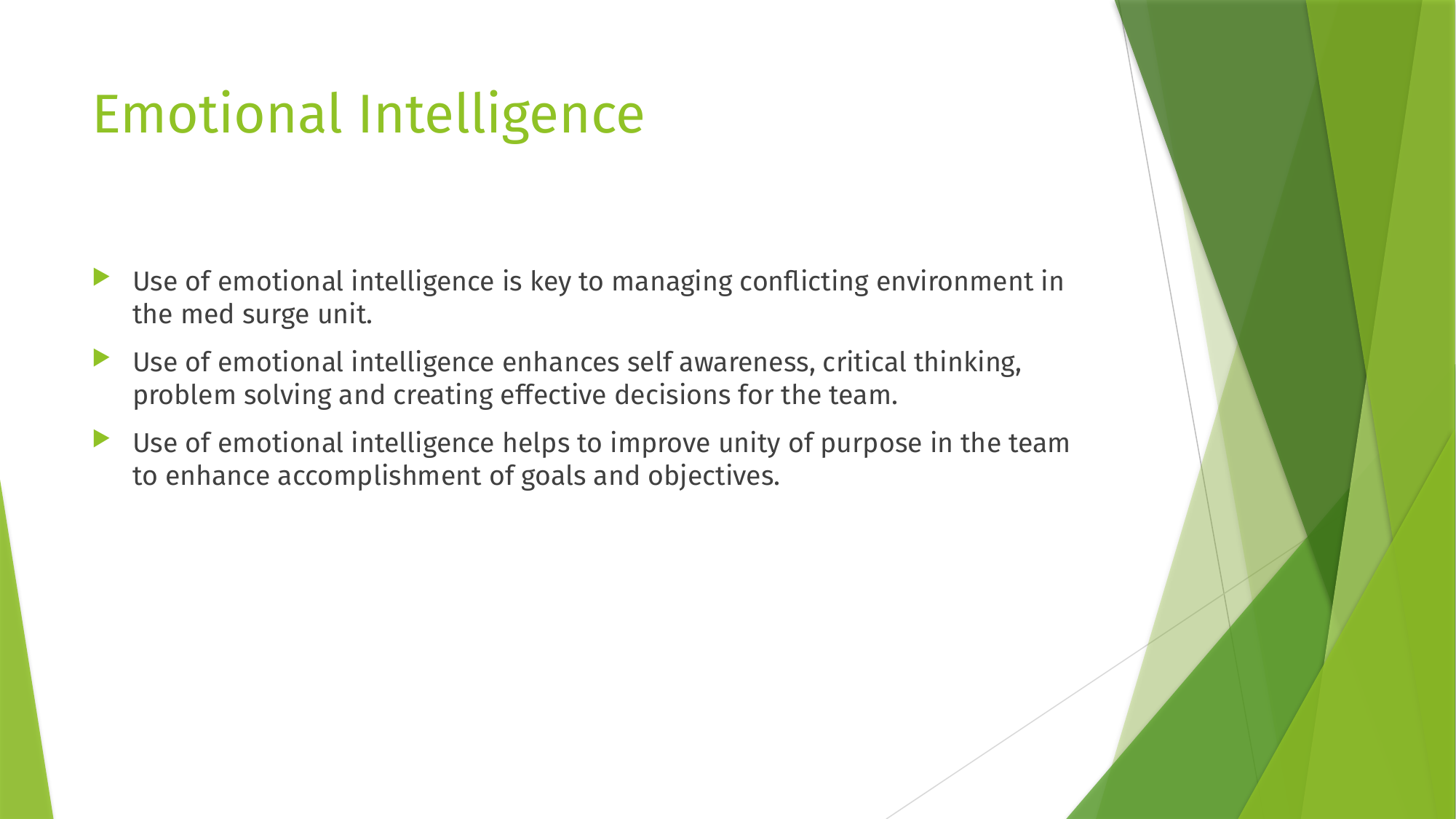

# Emotional Intelligence
Use of emotional intelligence is key to managing conflicting environment in the med surge unit.
Use of emotional intelligence enhances self awareness, critical thinking, problem solving and creating effective decisions for the team.
Use of emotional intelligence helps to improve unity of purpose in the team to enhance accomplishment of goals and objectives.